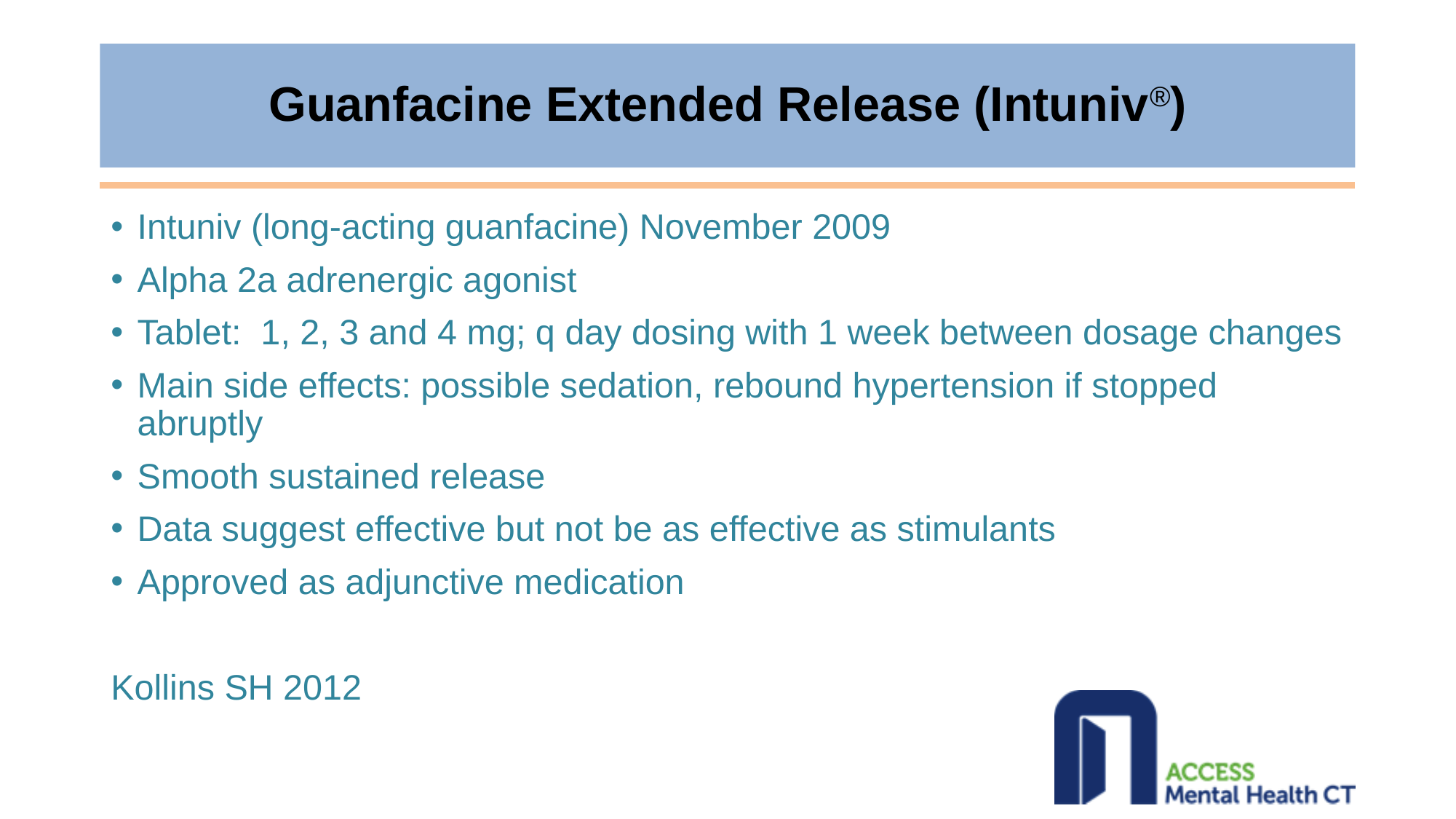

# Guanfacine Extended Release (Intuniv®)
Intuniv (long-acting guanfacine) November 2009
Alpha 2a adrenergic agonist
Tablet:  1, 2, 3 and 4 mg; q day dosing with 1 week between dosage changes
Main side effects: possible sedation, rebound hypertension if stopped abruptly
Smooth sustained release
Data suggest effective but not be as effective as stimulants
Approved as adjunctive medication

Kollins SH 2012